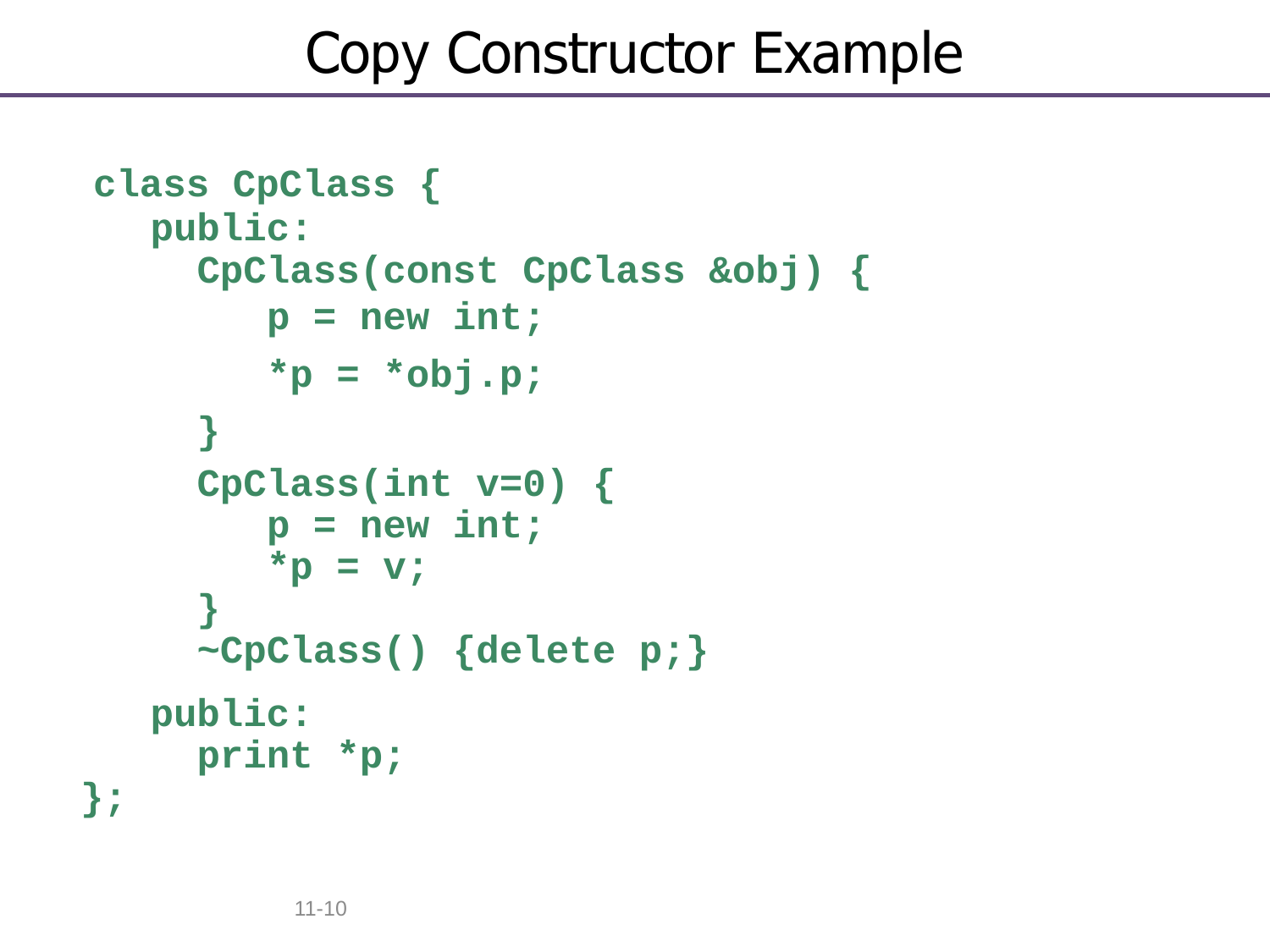

# Copy Constructor Example
  class CpClass {
     public:
       CpClass(const CpClass &obj) {
          p = new int;
          *p = *obj.p;
       }
       CpClass(int v=0) {
          p = new int;
          *p = v;
       }
       ~CpClass() {delete p;}
     public:
       print *p;
  };
11-10